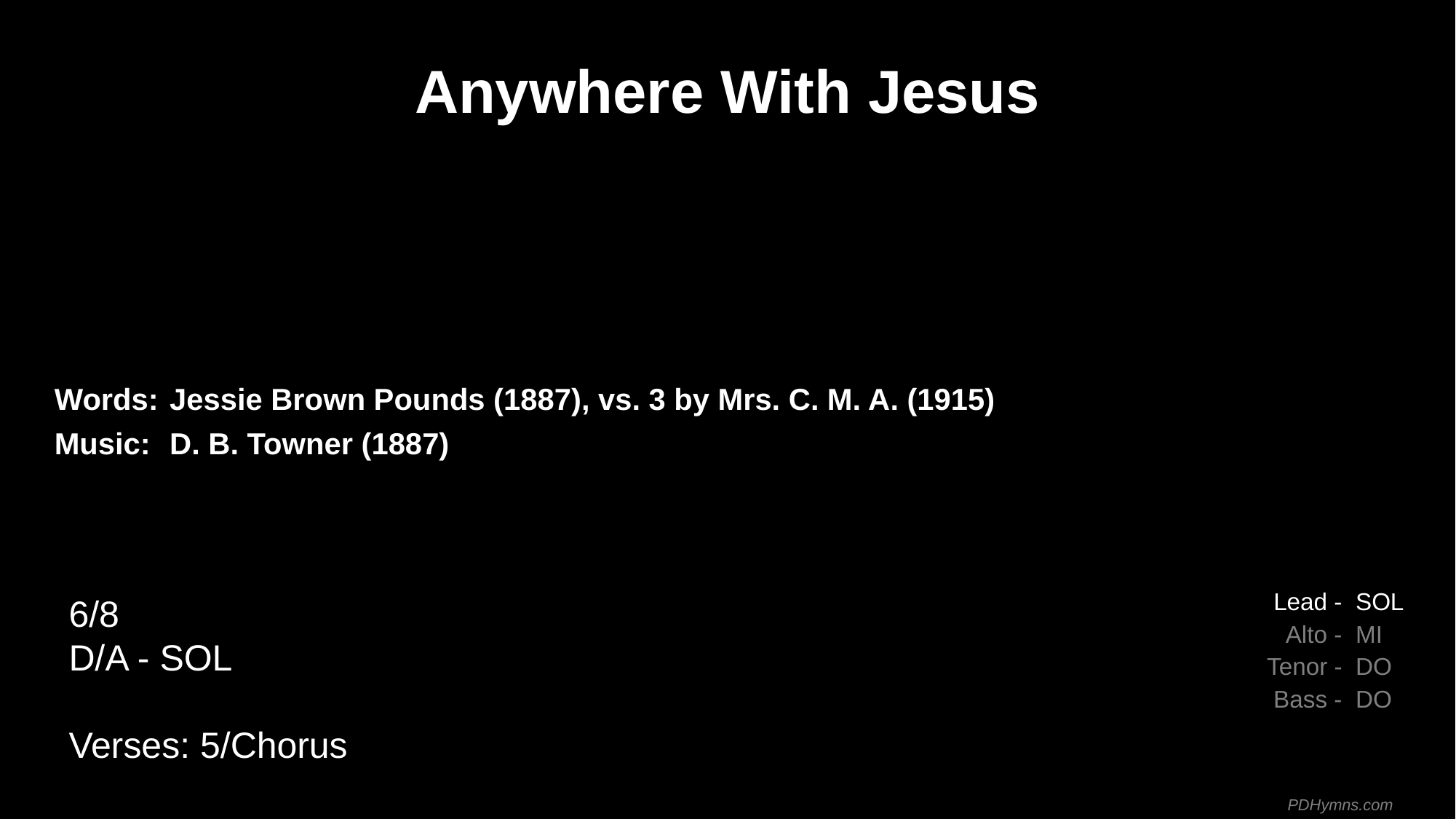

Anywhere With Jesus

| Words: | Jessie Brown Pounds (1887), vs. 3 by Mrs. C. M. A. (1915) |
| --- | --- |
| Music: | D. B. Towner (1887) |
|  |  |
|  |  |
6/8
D/A - SOL

Verses: 5/Chorus
| Lead - | SOL |
| --- | --- |
| Alto - | MI |
| Tenor - | DO |
| Bass - | DO |
PDHymns.com